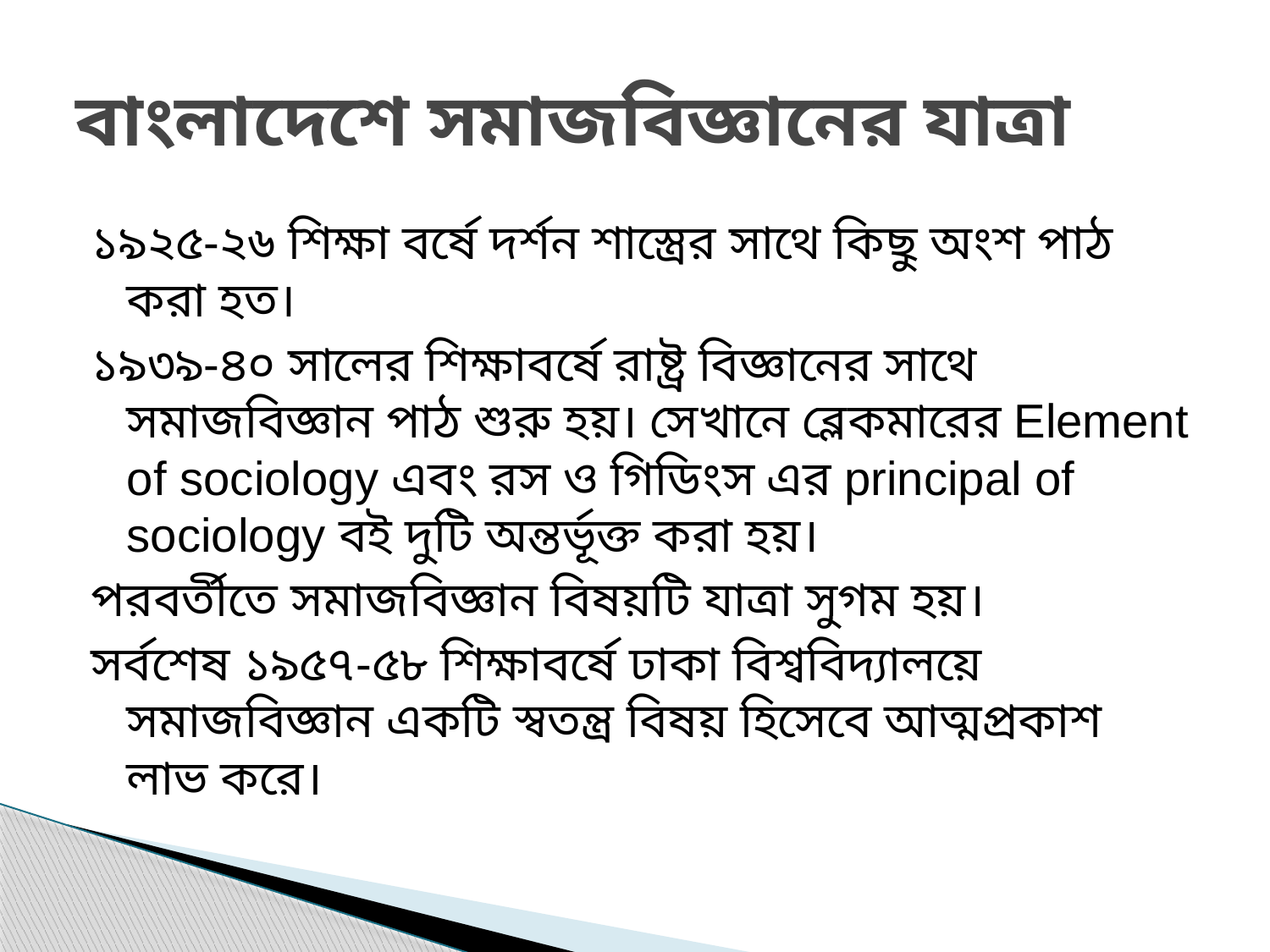

# বাংলাদেশে সমাজবিজ্ঞানের যাত্রা
১৯২৫-২৬ শিক্ষা বর্ষে দর্শন শাস্ত্রের সাথে কিছু অংশ পাঠ করা হত।
১৯৩৯-৪০ সালের শিক্ষাবর্ষে রাষ্ট্র বিজ্ঞানের সাথে সমাজবিজ্ঞান পাঠ শুরু হয়। সেখানে ব্লেকমারের Element of sociology এবং রস ও গিডিংস এর principal of sociology বই দুটি অন্তর্ভূক্ত করা হয়।
পরবর্তীতে সমাজবিজ্ঞান বিষয়টি যাত্রা সুগম হয়।
সর্বশেষ ১৯৫৭-৫৮ শিক্ষাবর্ষে ঢাকা বিশ্ববিদ্যালয়ে সমাজবিজ্ঞান একটি স্বতন্ত্র বিষয় হিসেবে আত্মপ্রকাশ লাভ করে।